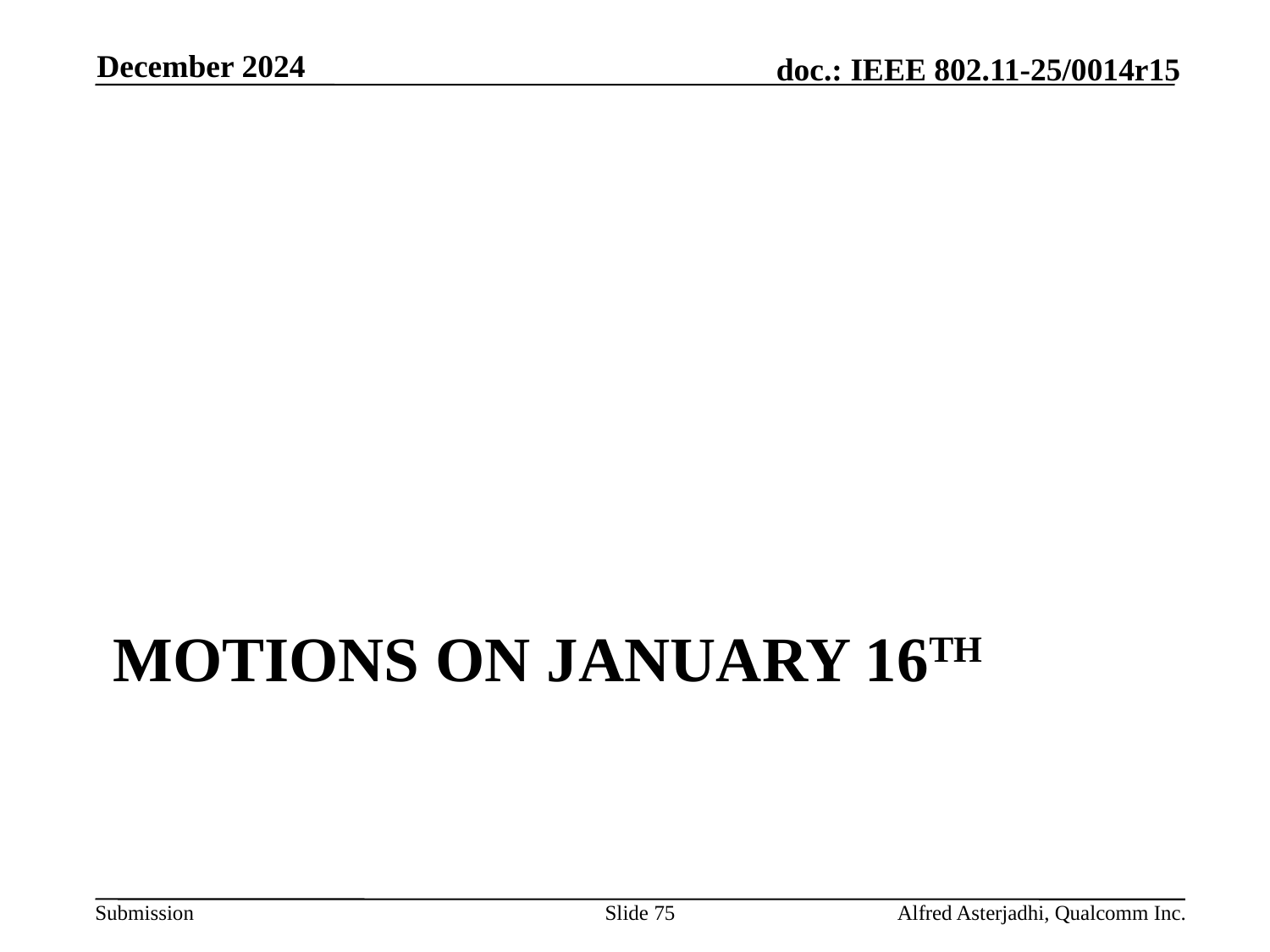

December 2024

# Motions on January 16th
Slide 75
Alfred Asterjadhi, Qualcomm Inc.